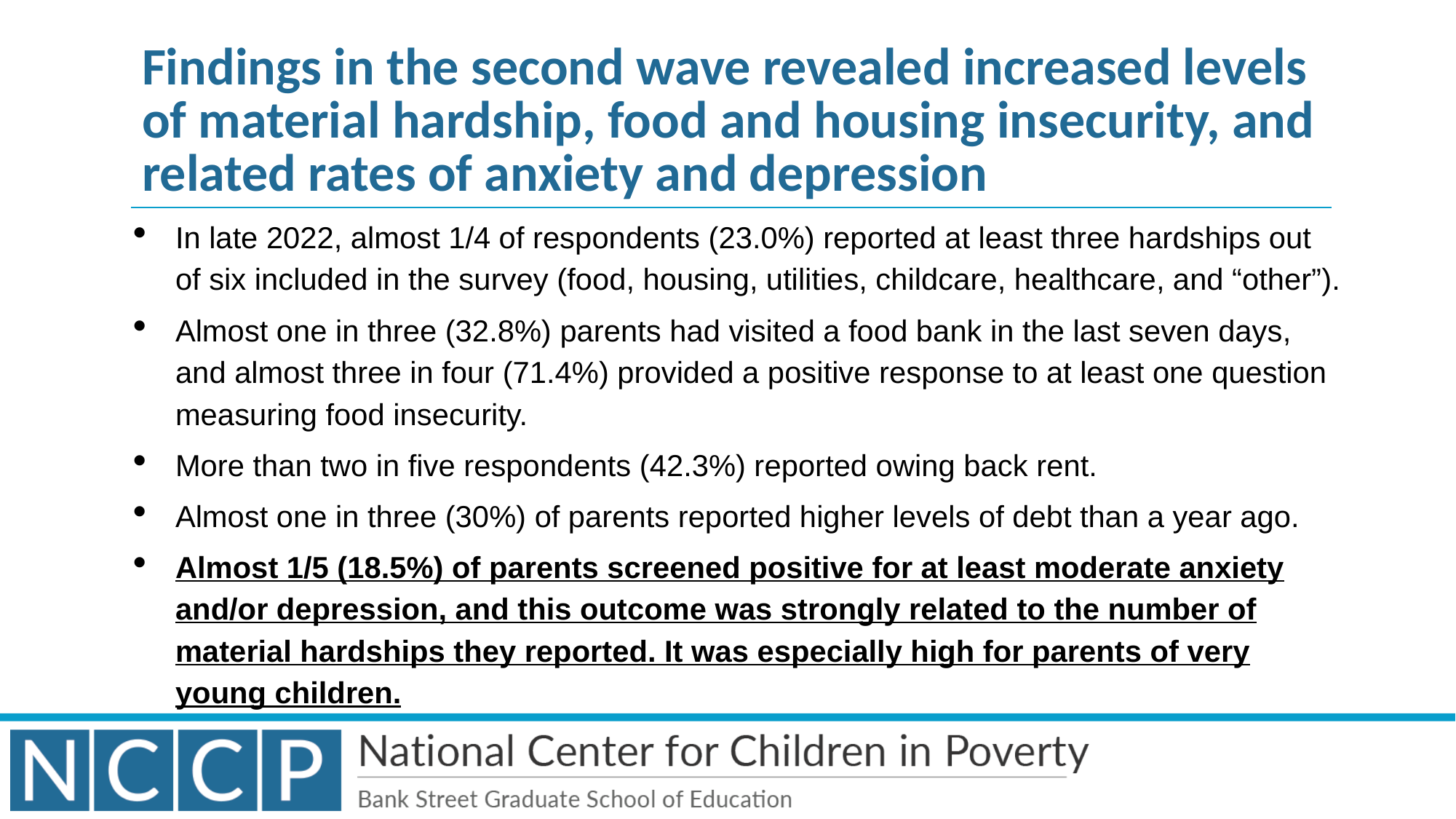

# Findings in the second wave revealed increased levels of material hardship, food and housing insecurity, and related rates of anxiety and depression
In late 2022, almost 1/4 of respondents (23.0%) reported at least three hardships out of six included in the survey (food, housing, utilities, childcare, healthcare, and “other”).
Almost one in three (32.8%) parents had visited a food bank in the last seven days, and almost three in four (71.4%) provided a positive response to at least one question measuring food insecurity.
More than two in five respondents (42.3%) reported owing back rent.
Almost one in three (30%) of parents reported higher levels of debt than a year ago.
Almost 1/5 (18.5%) of parents screened positive for at least moderate anxiety and/or depression, and this outcome was strongly related to the number of material hardships they reported. It was especially high for parents of very young children.

25